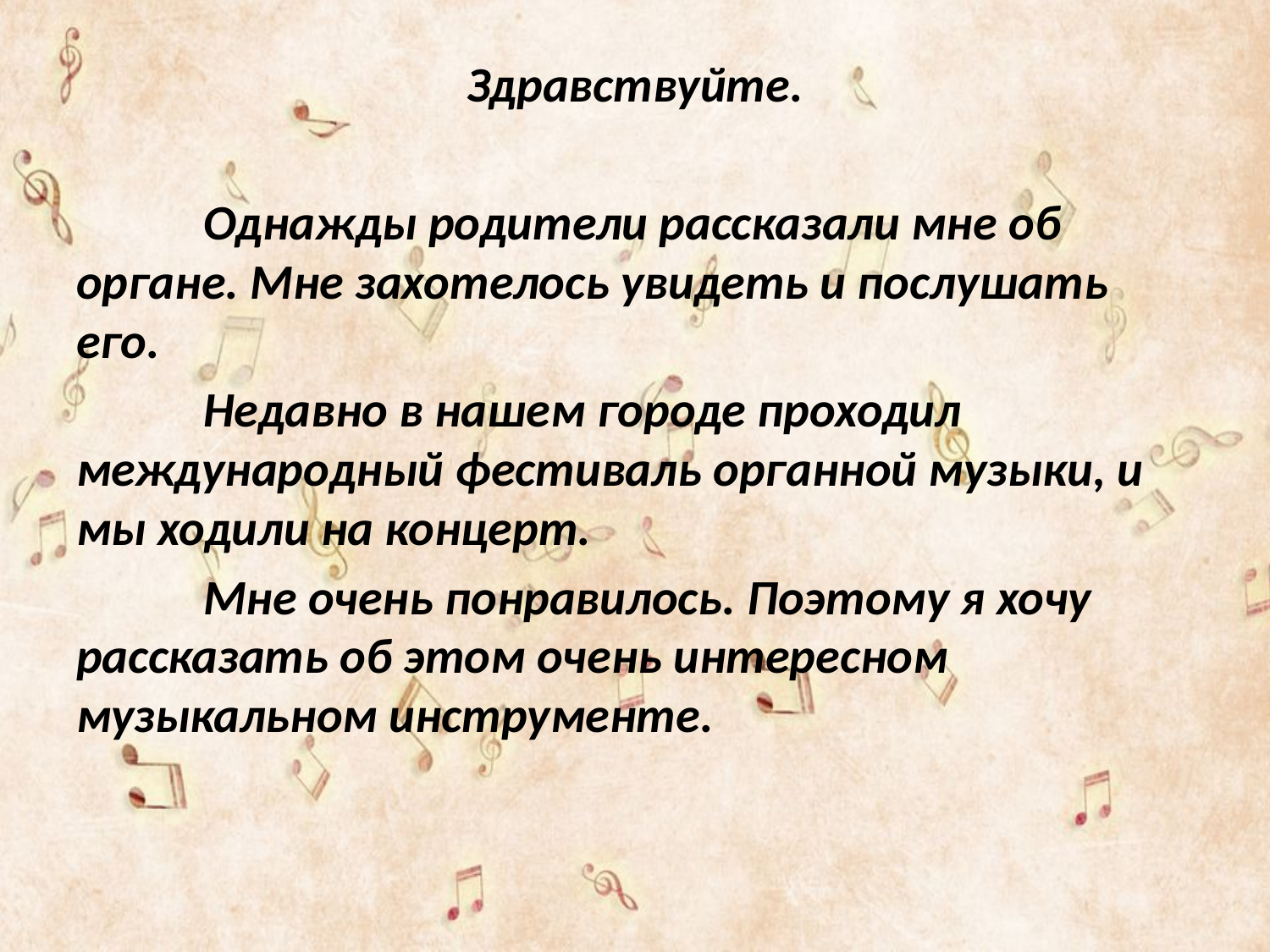

Здравствуйте.

	Однажды родители рассказали мне об органе. Мне захотелось увидеть и послушать его.
	Недавно в нашем городе проходил международный фестиваль органной музыки, и мы ходили на концерт.
	Мне очень понравилось. Поэтому я хочу рассказать об этом очень интересном музыкальном инструменте.